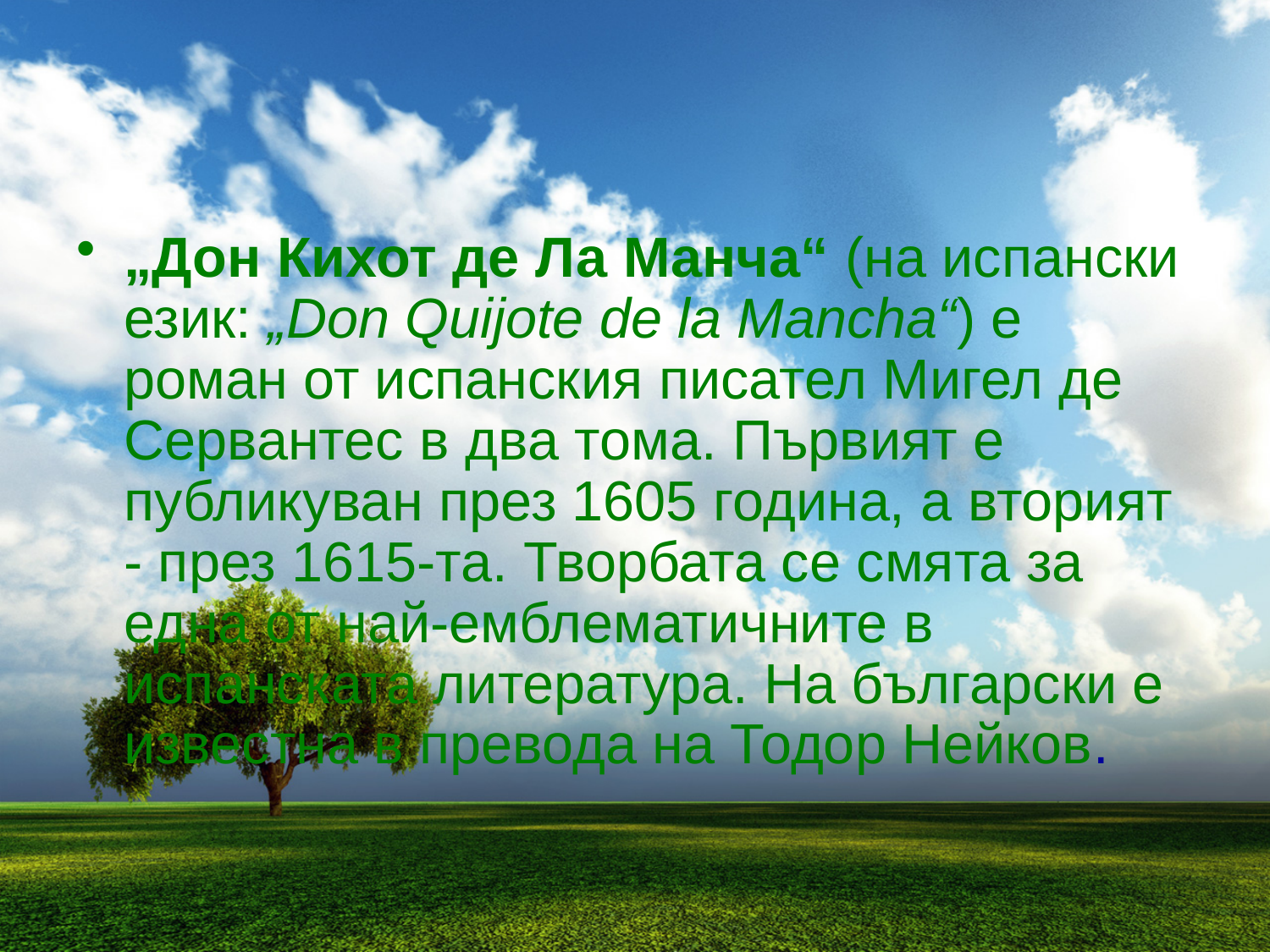

#
„Дон Кихот де Ла Манча“ (на испански език: „Don Quijote de la Mancha“) е роман от испанския писател Мигел де Сервантес в два тома. Първият е публикуван през 1605 година, а вторият - през 1615-та. Творбата се смята за една от най-емблематичните в испанската литература. На български е известна в превода на Тодор Нейков.